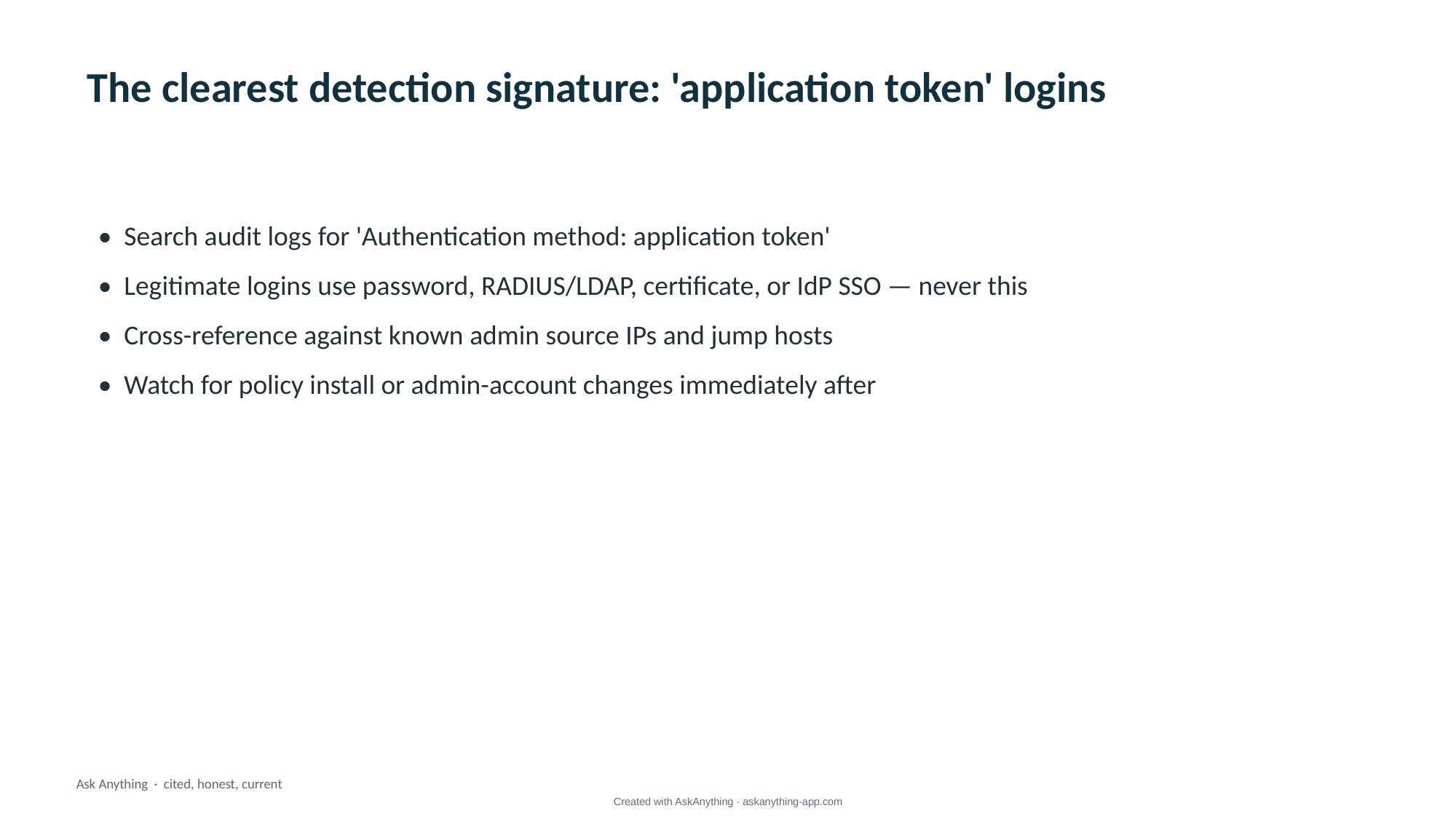

The clearest detection signature: 'application token' logins
•  Search audit logs for 'Authentication method: application token'
•  Legitimate logins use password, RADIUS/LDAP, certificate, or IdP SSO — never this
•  Cross-reference against known admin source IPs and jump hosts
•  Watch for policy install or admin-account changes immediately after
Ask Anything  ·  cited, honest, current
Created with AskAnything · askanything-app.com